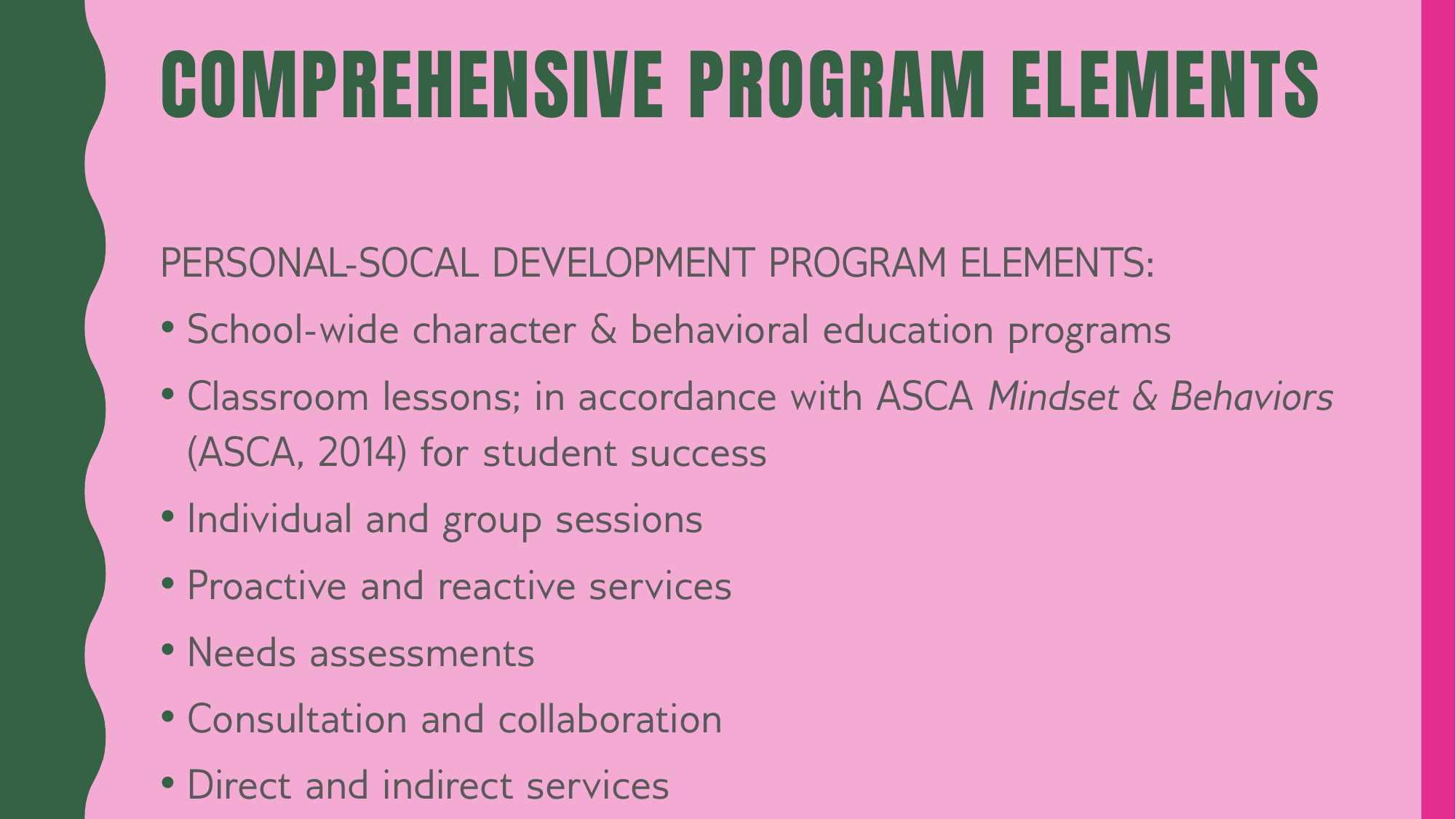

# Comprehensive program elements
PERSONAL-SOCAL DEVELOPMENT PROGRAM ELEMENTS:
School-wide character & behavioral education programs
Classroom lessons; in accordance with ASCA Mindset & Behaviors (ASCA, 2014) for student success
Individual and group sessions
Proactive and reactive services
Needs assessments
Consultation and collaboration
Direct and indirect services